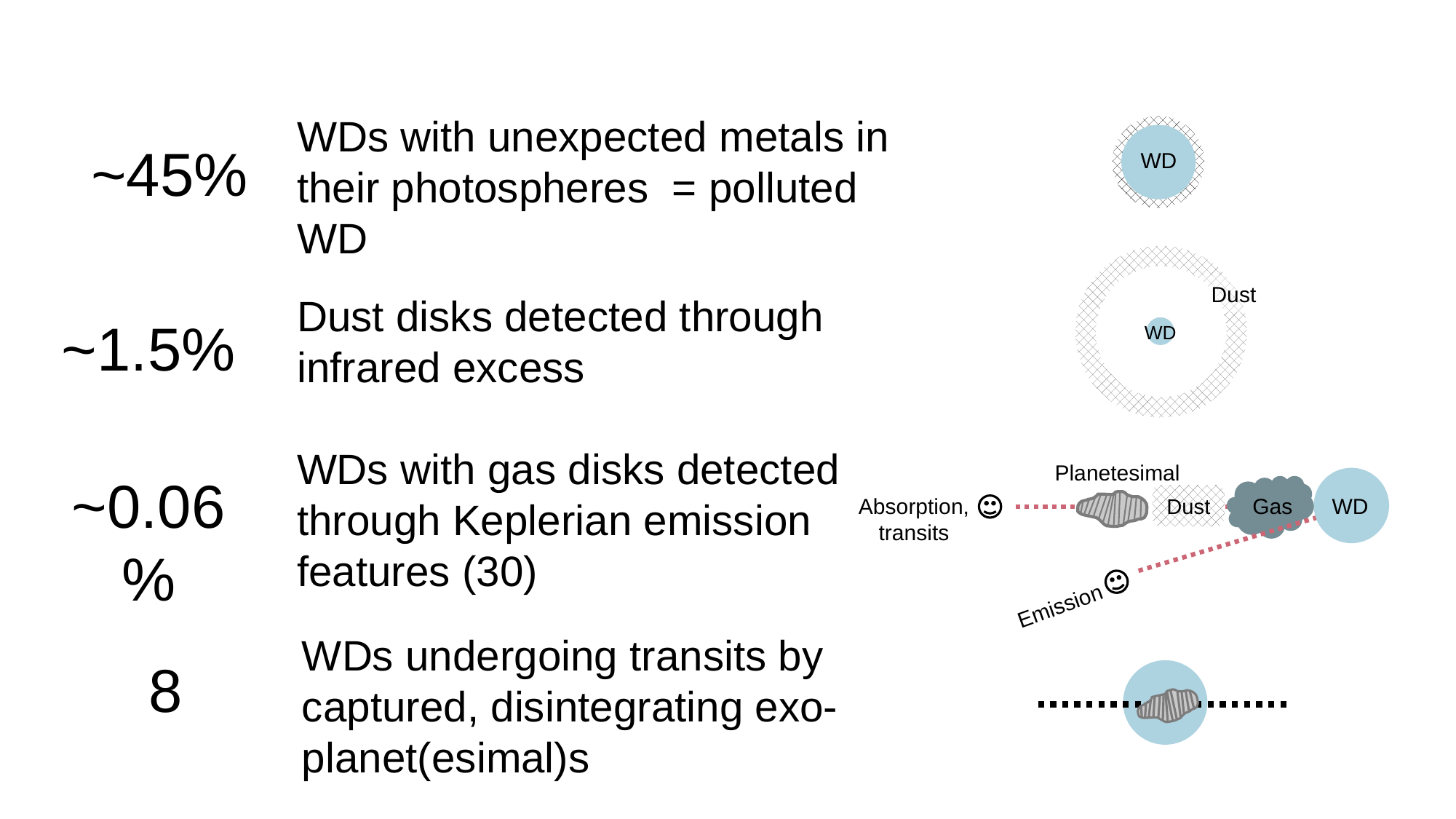

WDs with unexpected metals in their photospheres  = polluted WD

~45%
WD

Dust
Dust disks detected through infrared excess
~1.5%
WD

WDs with gas disks detected
through Keplerian emission
features (30)
Planetesimal
~0.06%

Dust
Gas
WD
Absorption, transits

Emission
WDs undergoing transits by captured, disintegrating exo-planet(esimal)s
8